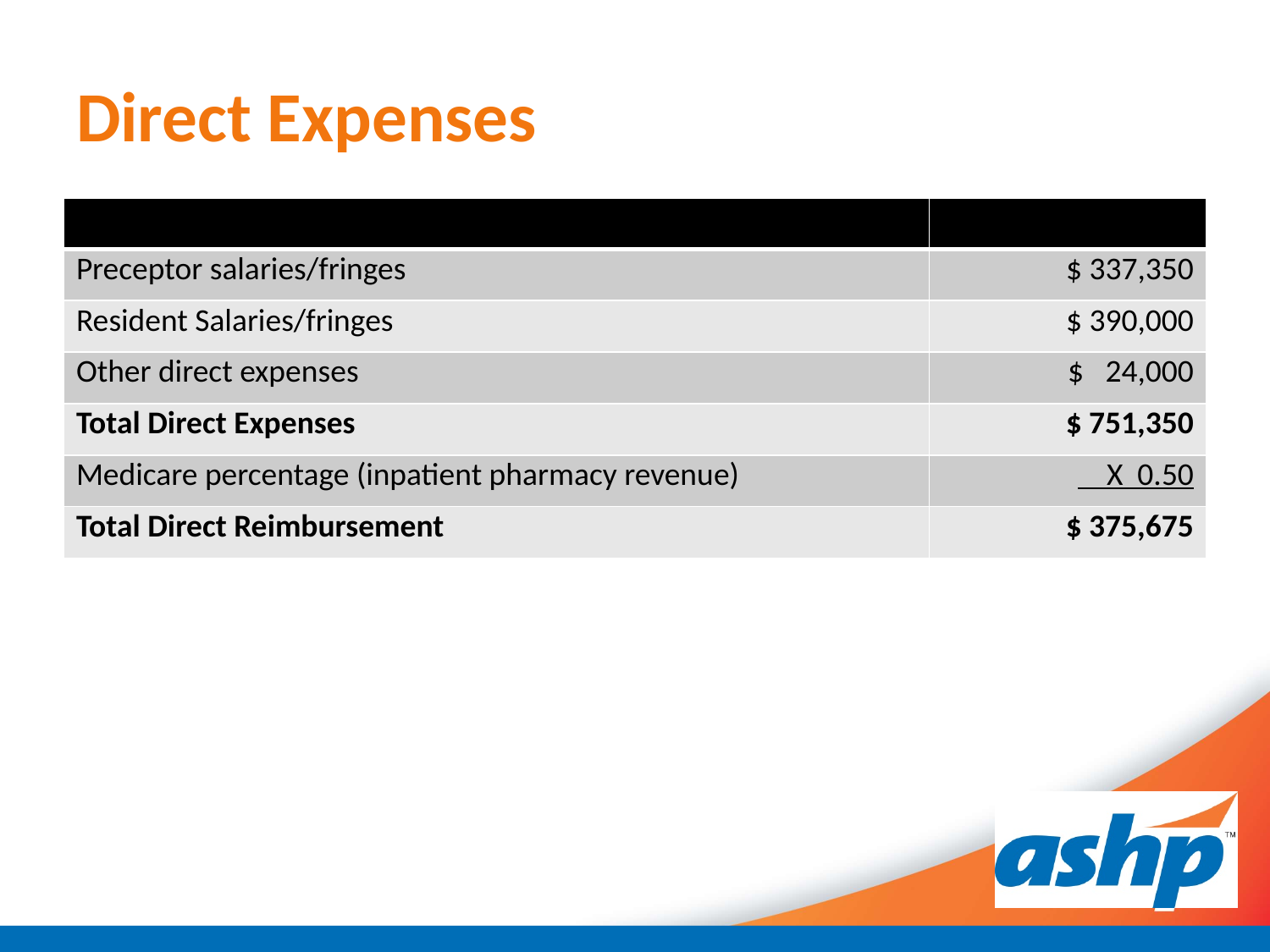

# Direct Expenses
|  |  |
| --- | --- |
| Preceptor salaries/fringes | $ 337,350 |
| Resident Salaries/fringes | $ 390,000 |
| Other direct expenses | $ 24,000 |
| Total Direct Expenses | $ 751,350 |
| Medicare percentage (inpatient pharmacy revenue) | X 0.50 |
| Total Direct Reimbursement | $ 375,675 |